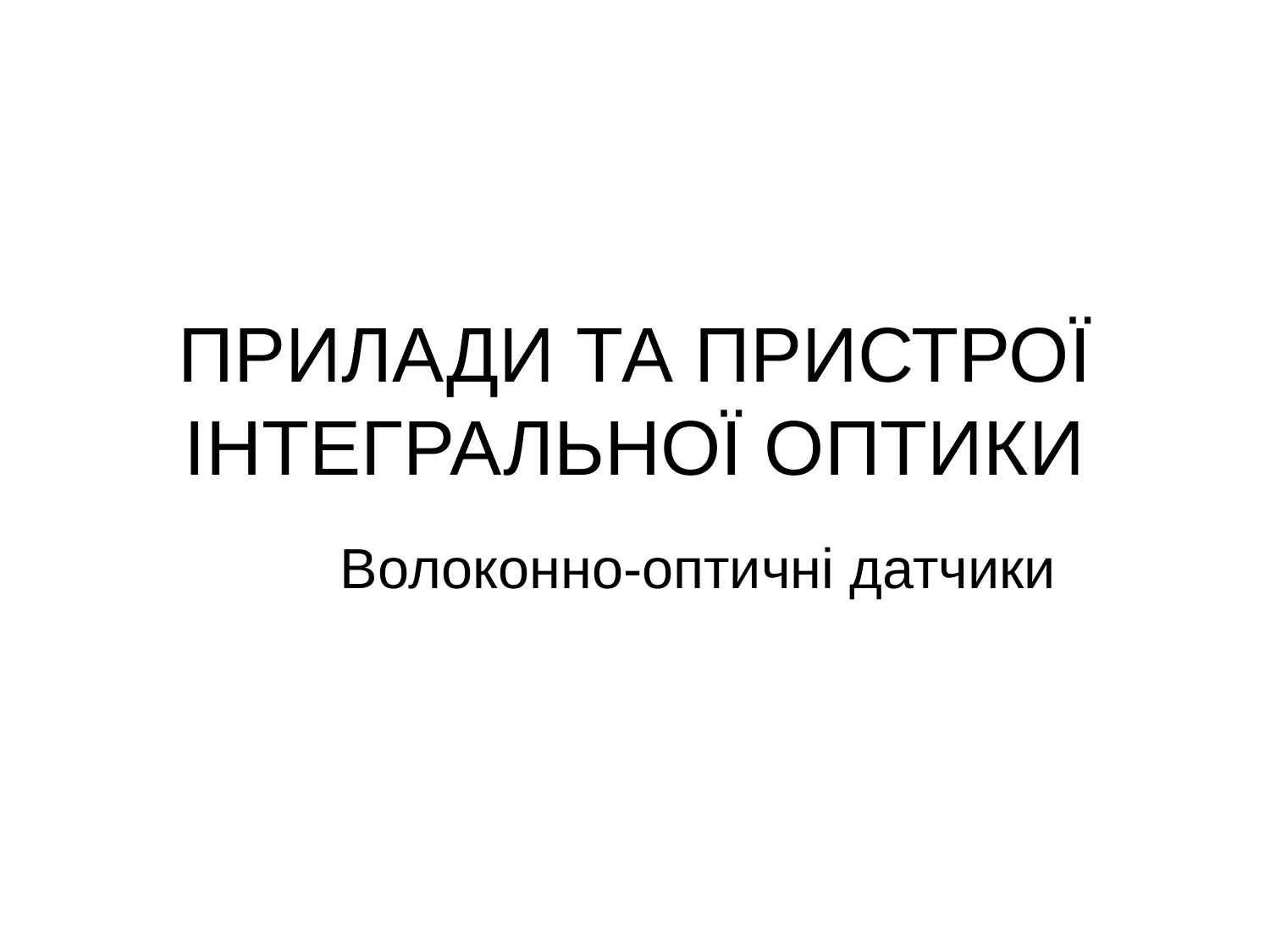

# ПРИЛАДИ ТА ПРИСТРОЇ ІНТЕГРАЛЬНОЇ ОПТИКИ
	Волоконно-оптичні датчики